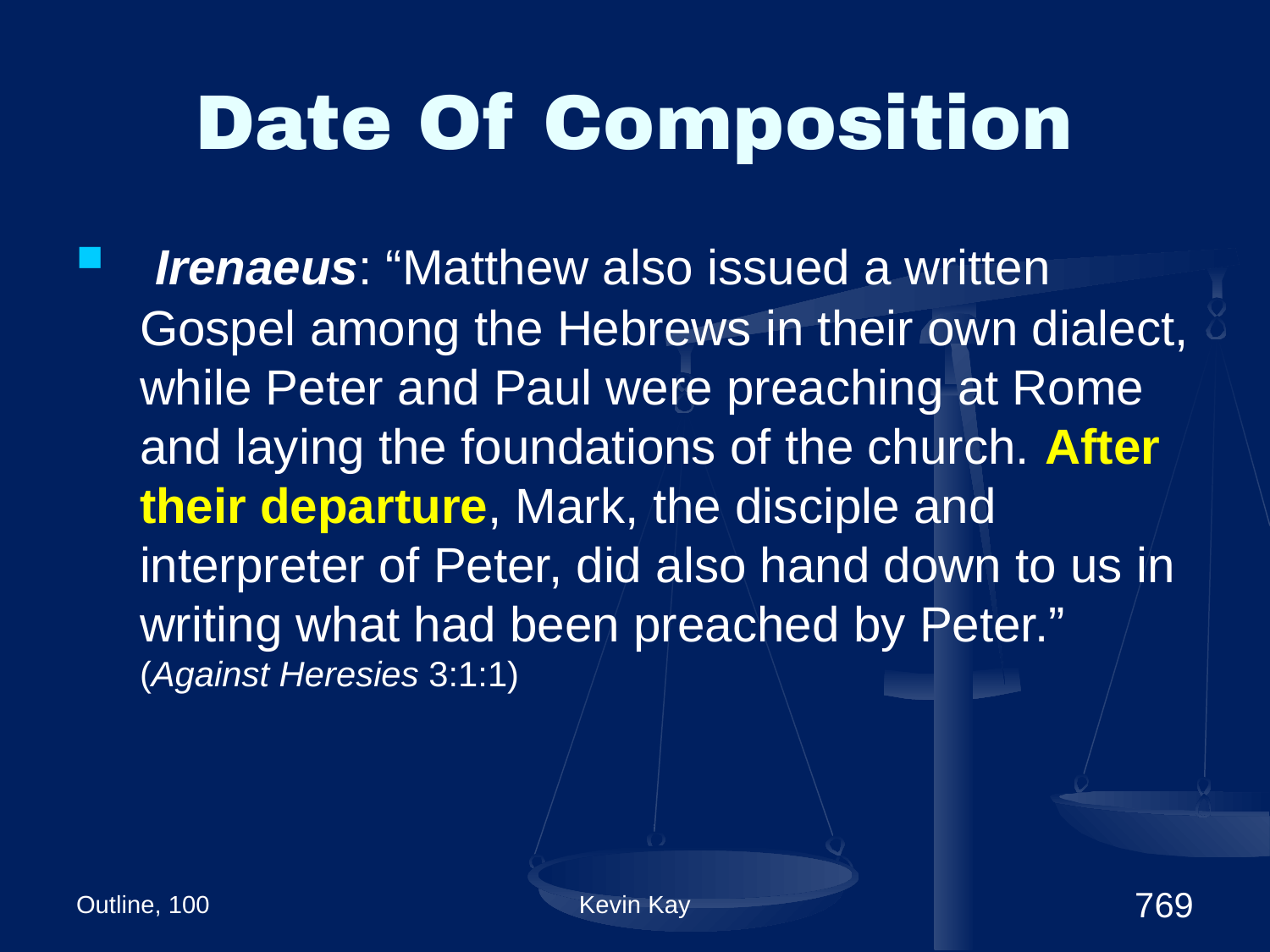

# Date Of Composition
 Irenaeus: “Matthew also issued a written Gospel among the Hebrews in their own dialect, while Peter and Paul were preaching at Rome and laying the foundations of the church. After their departure, Mark, the disciple and interpreter of Peter, did also hand down to us in writing what had been preached by Peter.” (Against Heresies 3:1:1)
Outline, 100
Kevin Kay
769